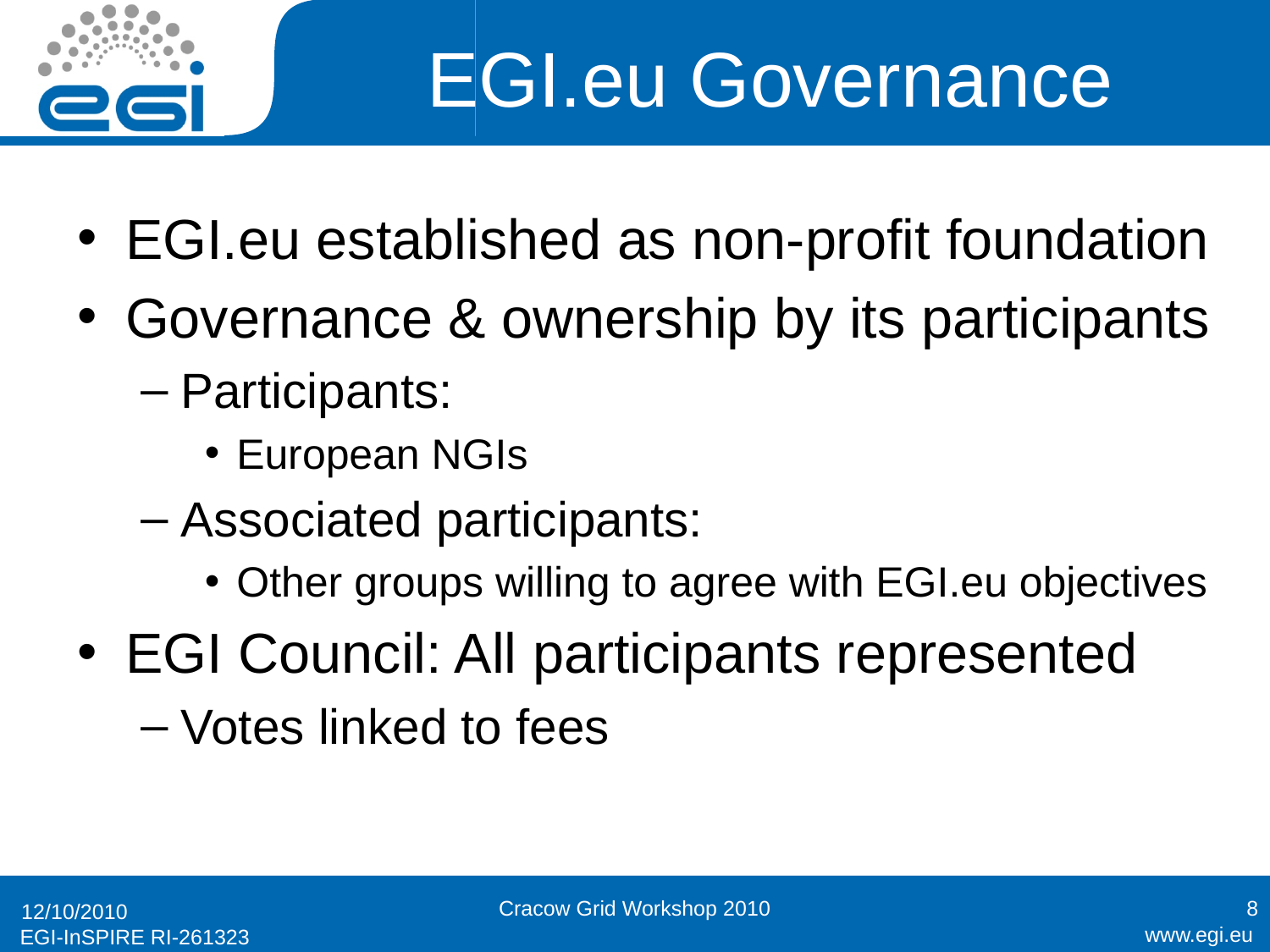

# EGI.eu Governance
EGI.eu established as non-profit foundation
Governance & ownership by its participants
Participants:
European NGIs
Associated participants:
Other groups willing to agree with EGI.eu objectives
EGI Council: All participants represented
Votes linked to fees

Cracow Grid Workshop 2010
8
12/10/2010